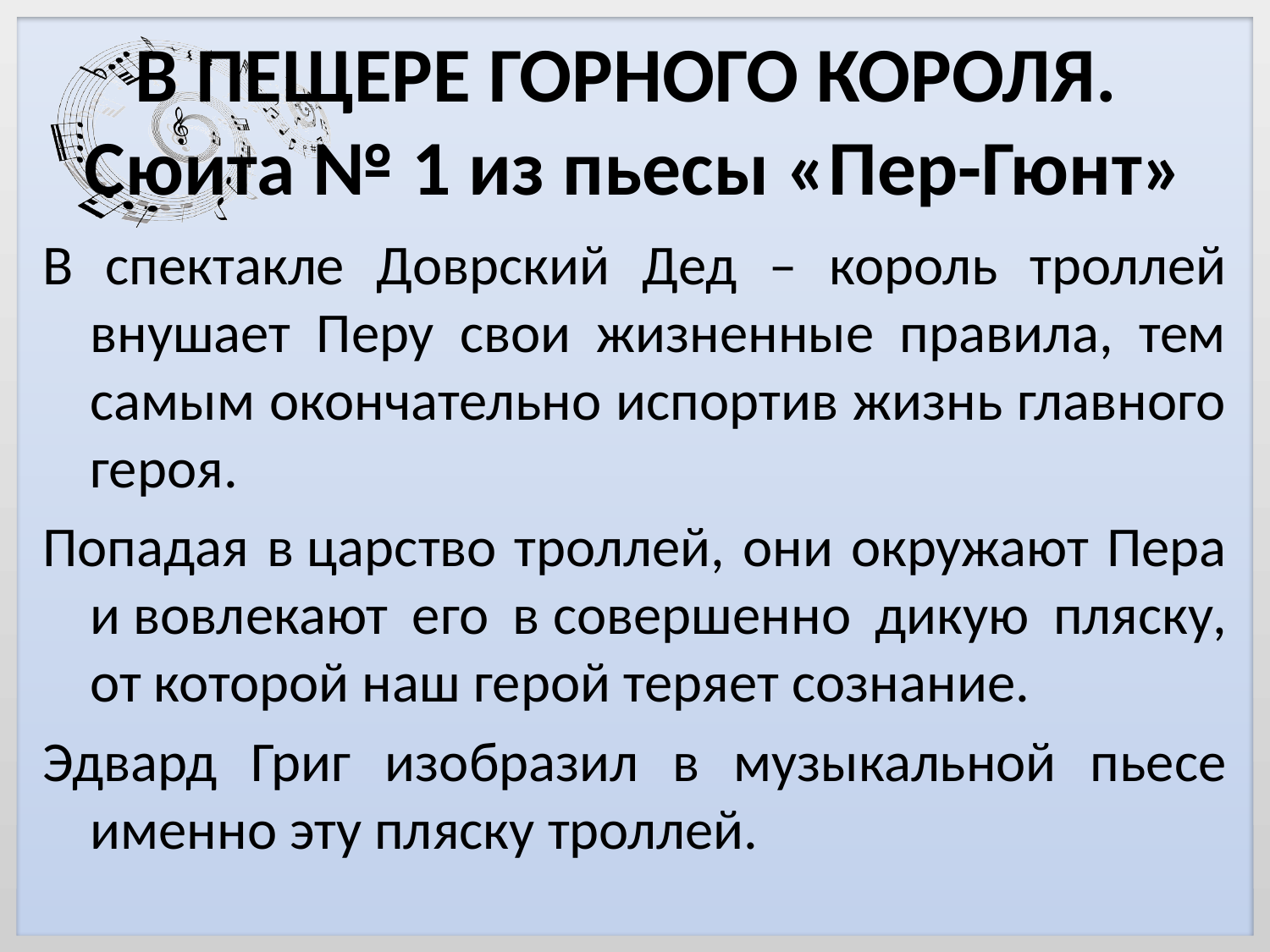

# В ПЕЩЕРЕ ГОРНОГО КОРОЛЯ. Сюита № 1 из пьесы «Пер-Гюнт»
В спектакле Доврский Дед – король троллей внушает Перу свои жизненные правила, тем самым окончательно испортив жизнь главного героя.
Попадая в царство троллей, они окружают Пера и вовлекают его в совершенно дикую пляску, от которой наш герой теряет сознание.
Эдвард Григ изобразил в музыкальной пьесе именно эту пляску троллей.